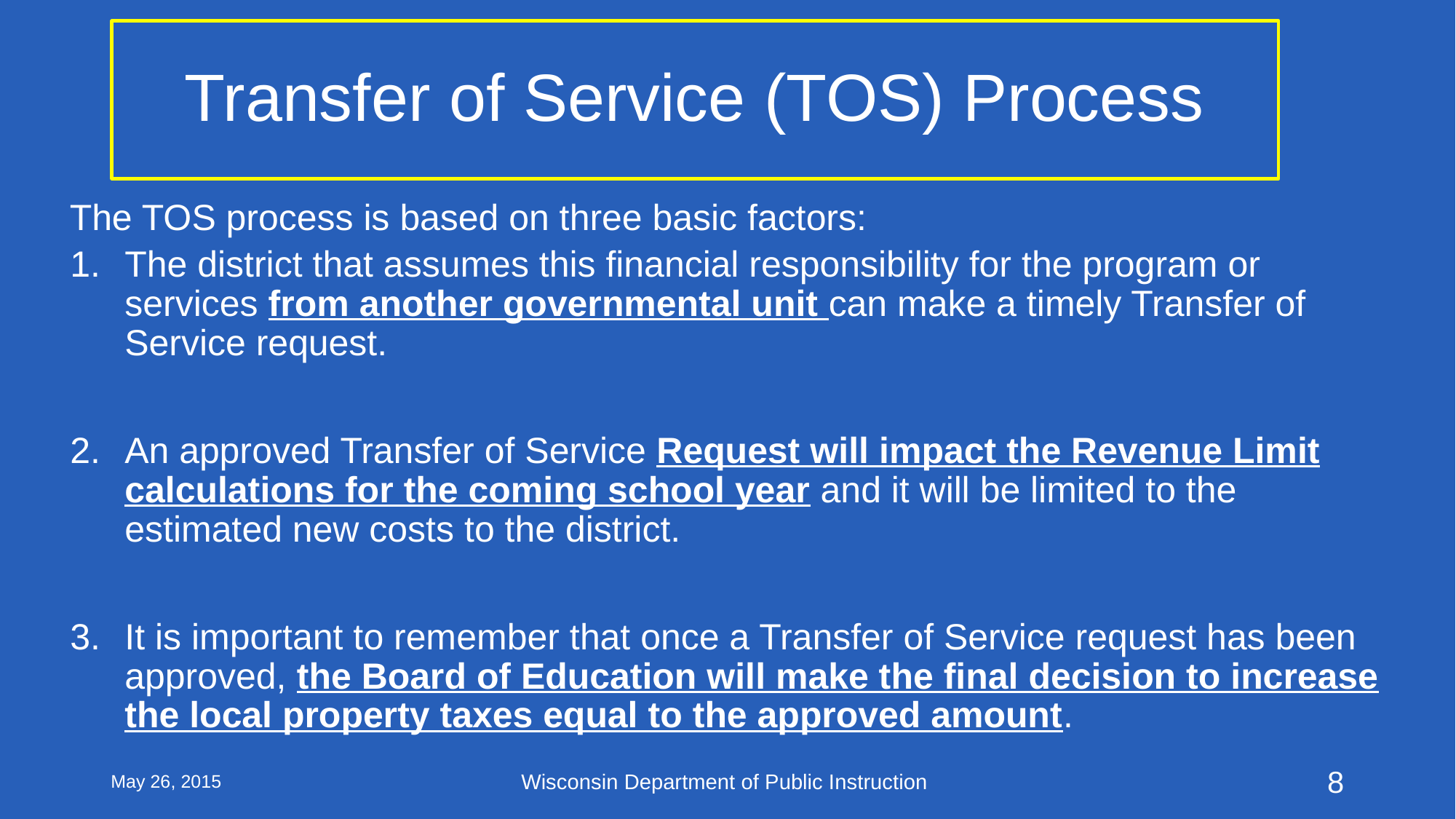

# Transfer of Service (TOS) Process
The TOS process is based on three basic factors:
The district that assumes this financial responsibility for the program or services from another governmental unit can make a timely Transfer of Service request.

An approved Transfer of Service Request will impact the Revenue Limit calculations for the coming school year and it will be limited to the estimated new costs to the district.

It is important to remember that once a Transfer of Service request has been approved, the Board of Education will make the final decision to increase the local property taxes equal to the approved amount.

May 26, 2015
Wisconsin Department of Public Instruction
8